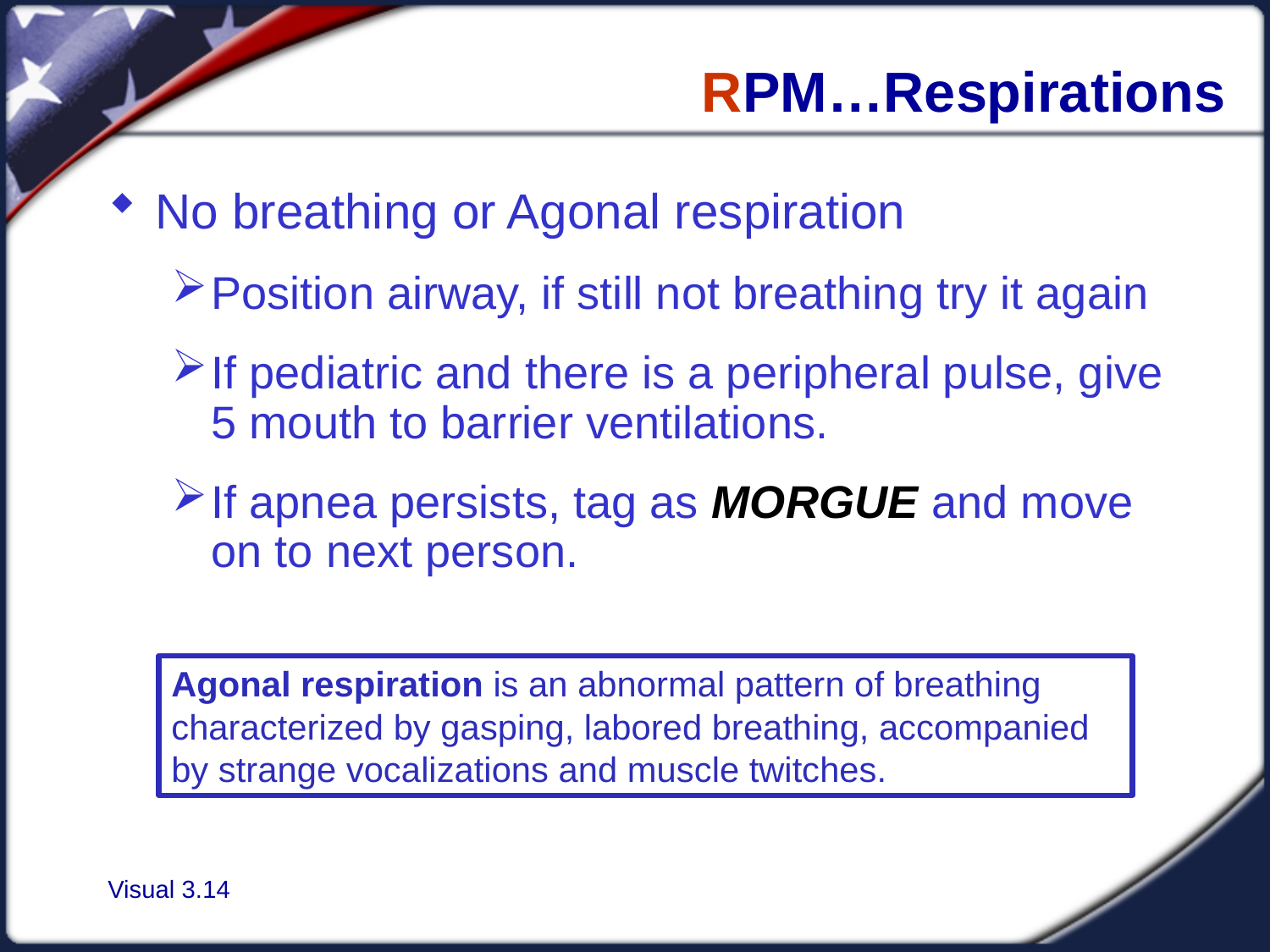

# RPM…Respirations
No breathing or Agonal respiration
Position airway, if still not breathing try it again
If pediatric and there is a peripheral pulse, give 5 mouth to barrier ventilations.
If apnea persists, tag as MORGUE and move on to next person.
Agonal respiration is an abnormal pattern of breathing characterized by gasping, labored breathing, accompanied by strange vocalizations and muscle twitches.